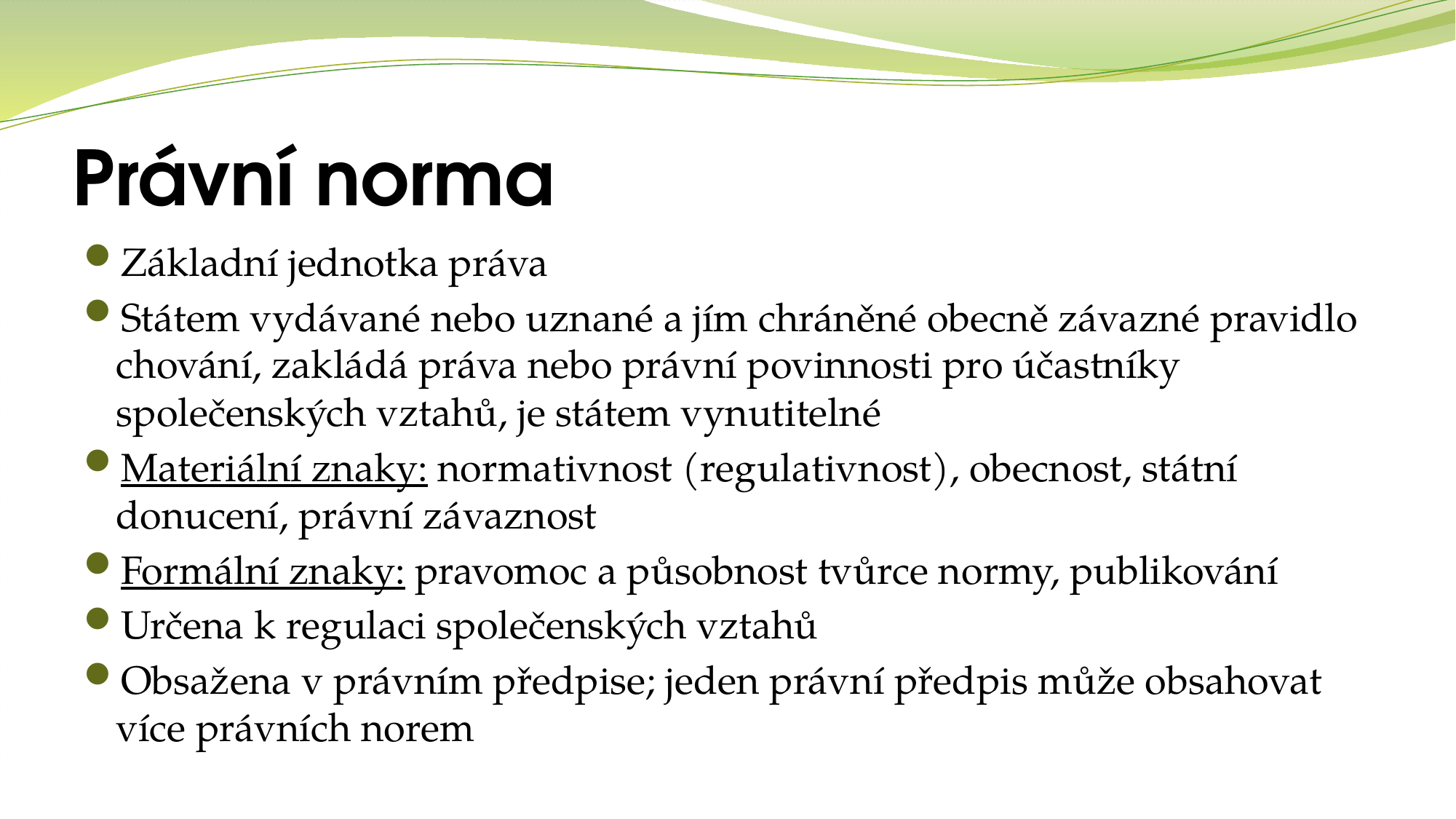

# Právní norma
Základní jednotka práva
Státem vydávané nebo uznané a jím chráněné obecně závazné pravidlo chování, zakládá práva nebo právní povinnosti pro účastníky společenských vztahů, je státem vynutitelné
Materiální znaky: normativnost (regulativnost), obecnost, státní donucení, právní závaznost
Formální znaky: pravomoc a působnost tvůrce normy, publikování
Určena k regulaci společenských vztahů
Obsažena v právním předpise; jeden právní předpis může obsahovat více právních norem